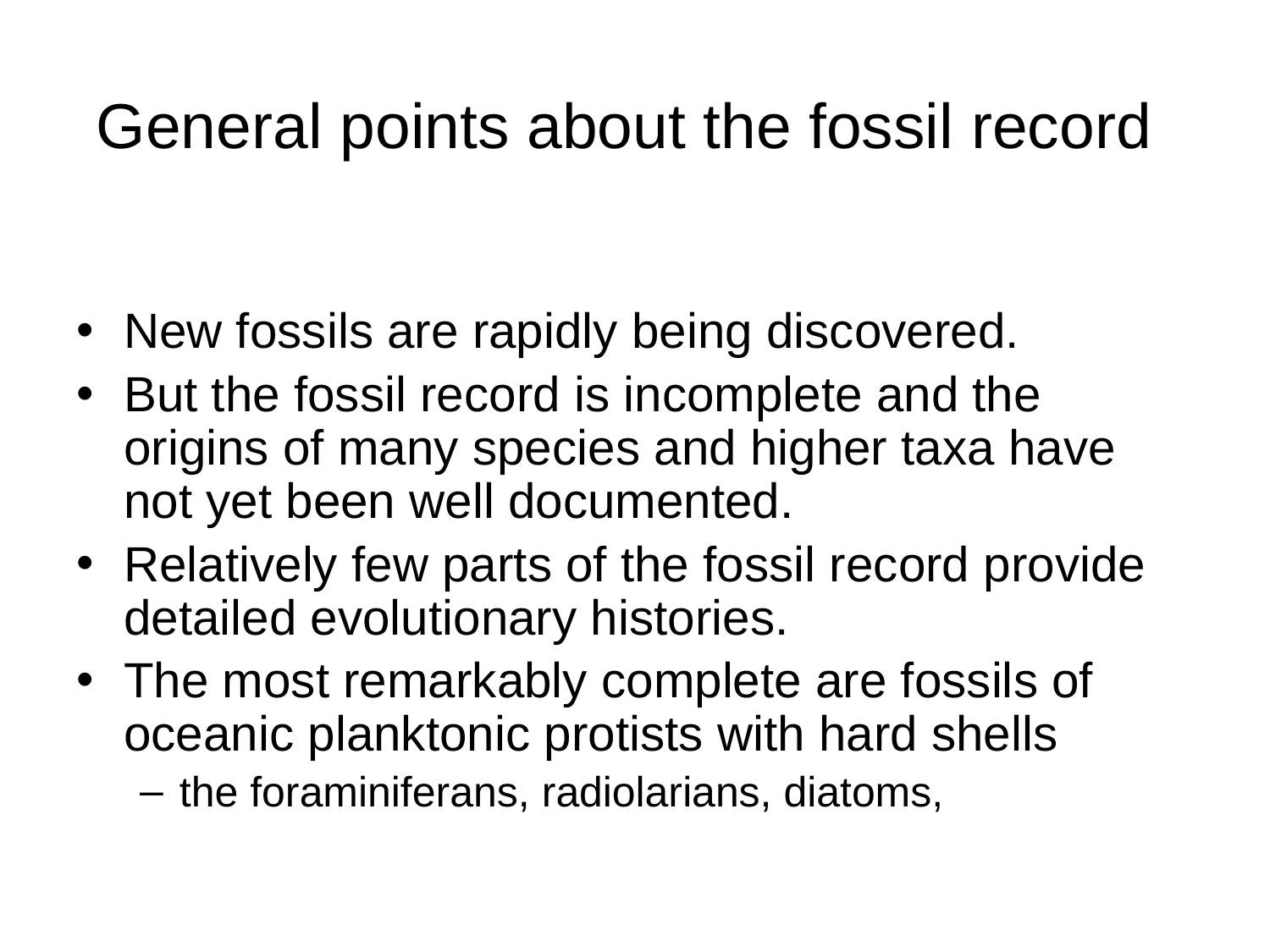

# General points about the fossil record

New fossils are rapidly being discovered.
But the fossil record is incomplete and the origins of many species and higher taxa have not yet been well documented.
Relatively few parts of the fossil record provide detailed evolutionary histories.
The most remarkably complete are fossils of oceanic planktonic protists with hard shells
the foraminiferans, radiolarians, diatoms,